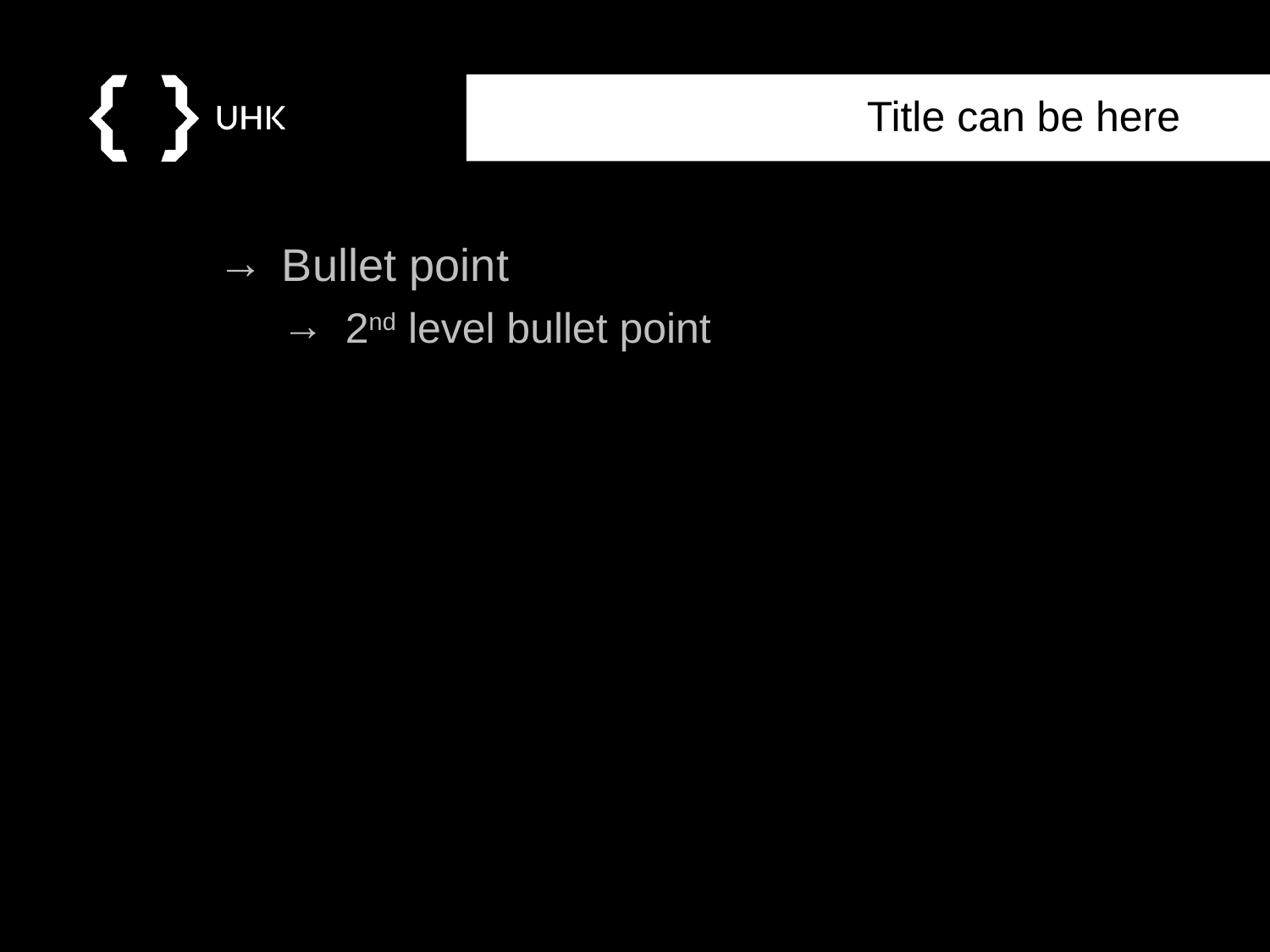

# Title can be here
Bullet point
2nd level bullet point